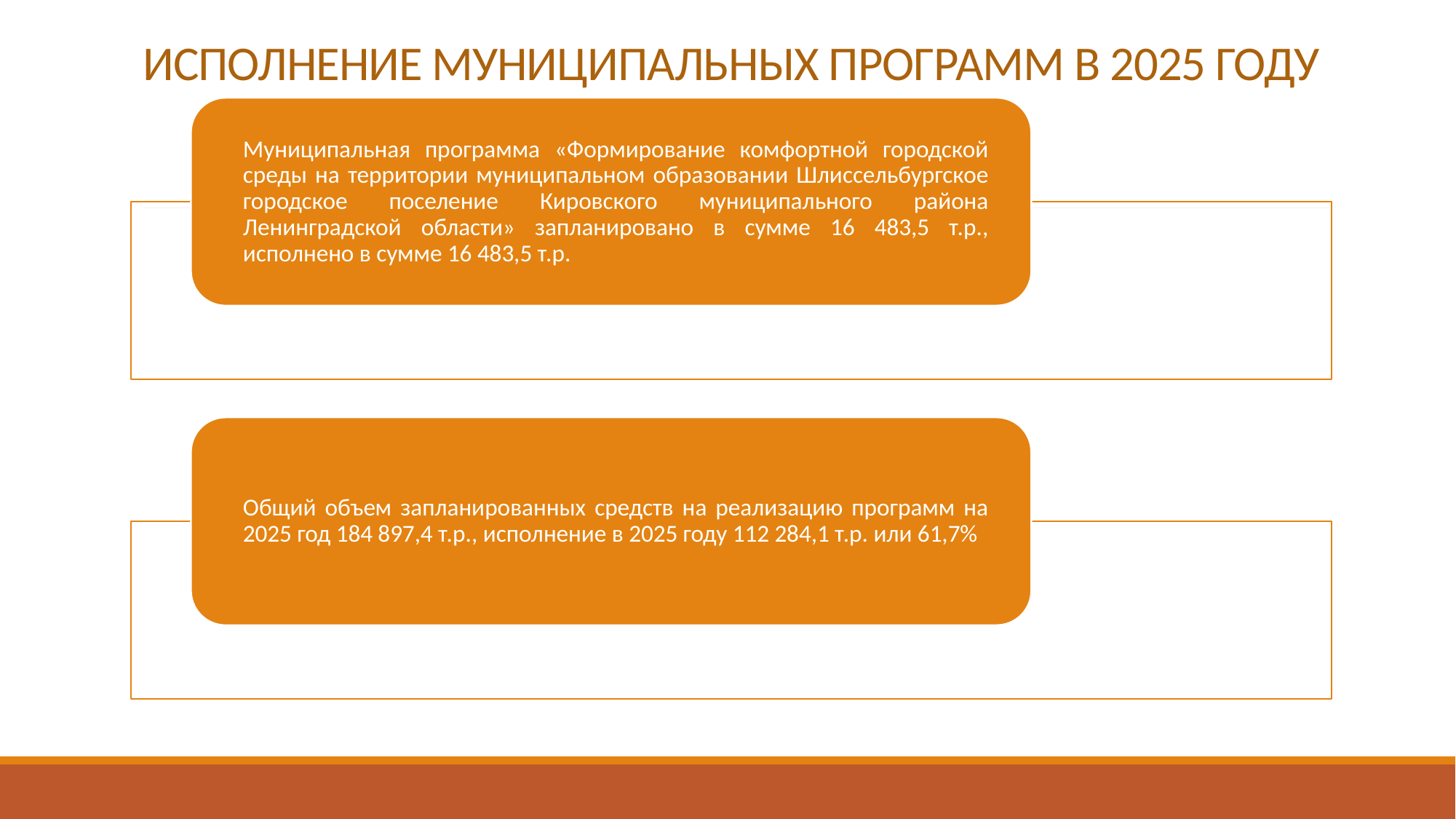

# ИСПОЛНЕНИЕ МУНИЦИПАЛЬНЫХ ПРОГРАММ В 2025 ГОДУ
Муниципальная программа «Формирование комфортной городской среды на территории муниципальном образовании Шлиссельбургское городское поселение Кировского муниципального района Ленинградской области» запланировано в сумме 16 483,5 т.р., исполнено в сумме 16 483,5 т.р.
Общий объем запланированных средств на реализацию программ на 2025 год 184 897,4 т.р., исполнение в 2025 году 112 284,1 т.р. или 61,7%